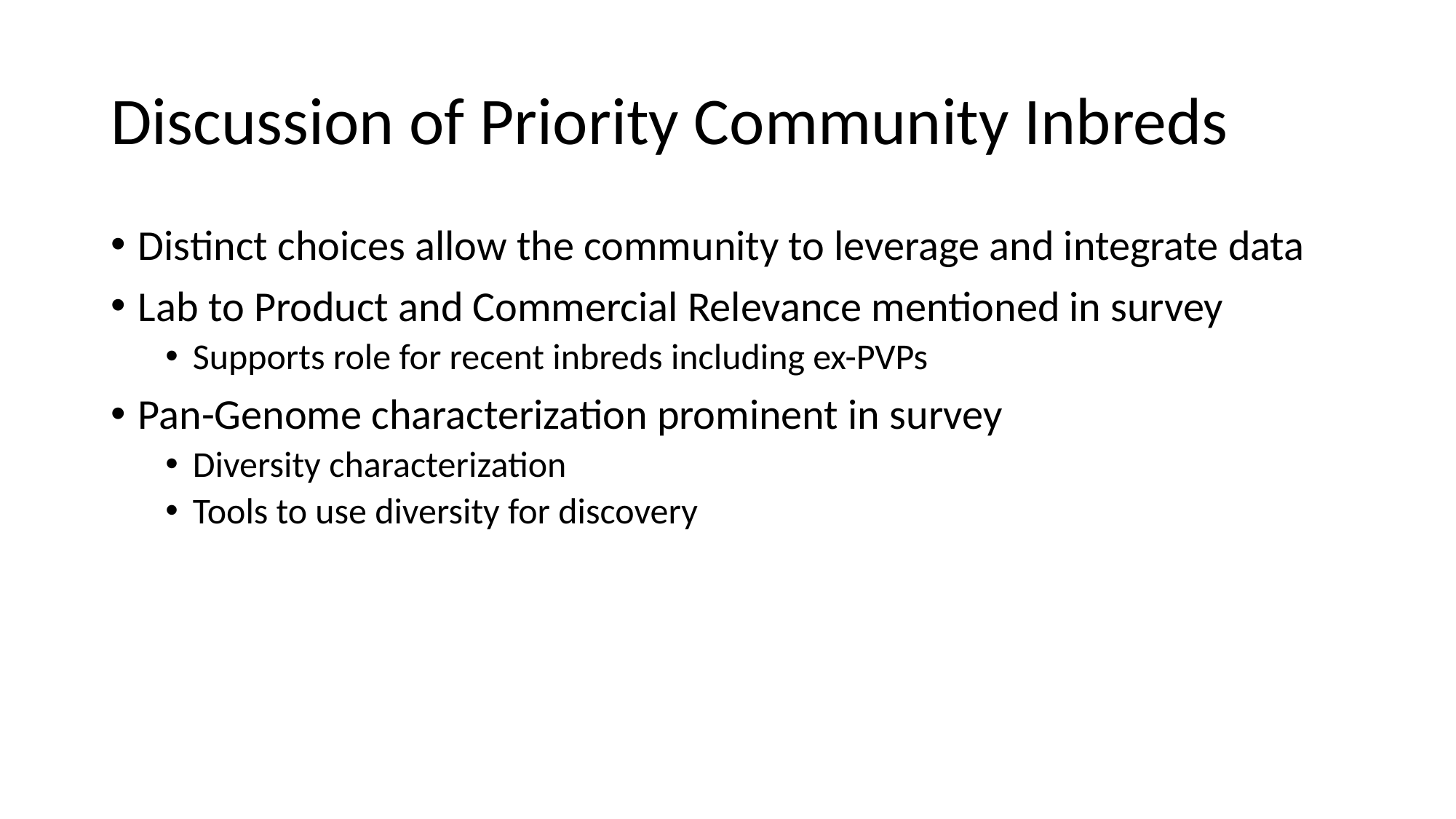

# Discussion of Priority Community Inbreds
Distinct choices allow the community to leverage and integrate data
Lab to Product and Commercial Relevance mentioned in survey
Supports role for recent inbreds including ex-PVPs
Pan-Genome characterization prominent in survey
Diversity characterization
Tools to use diversity for discovery